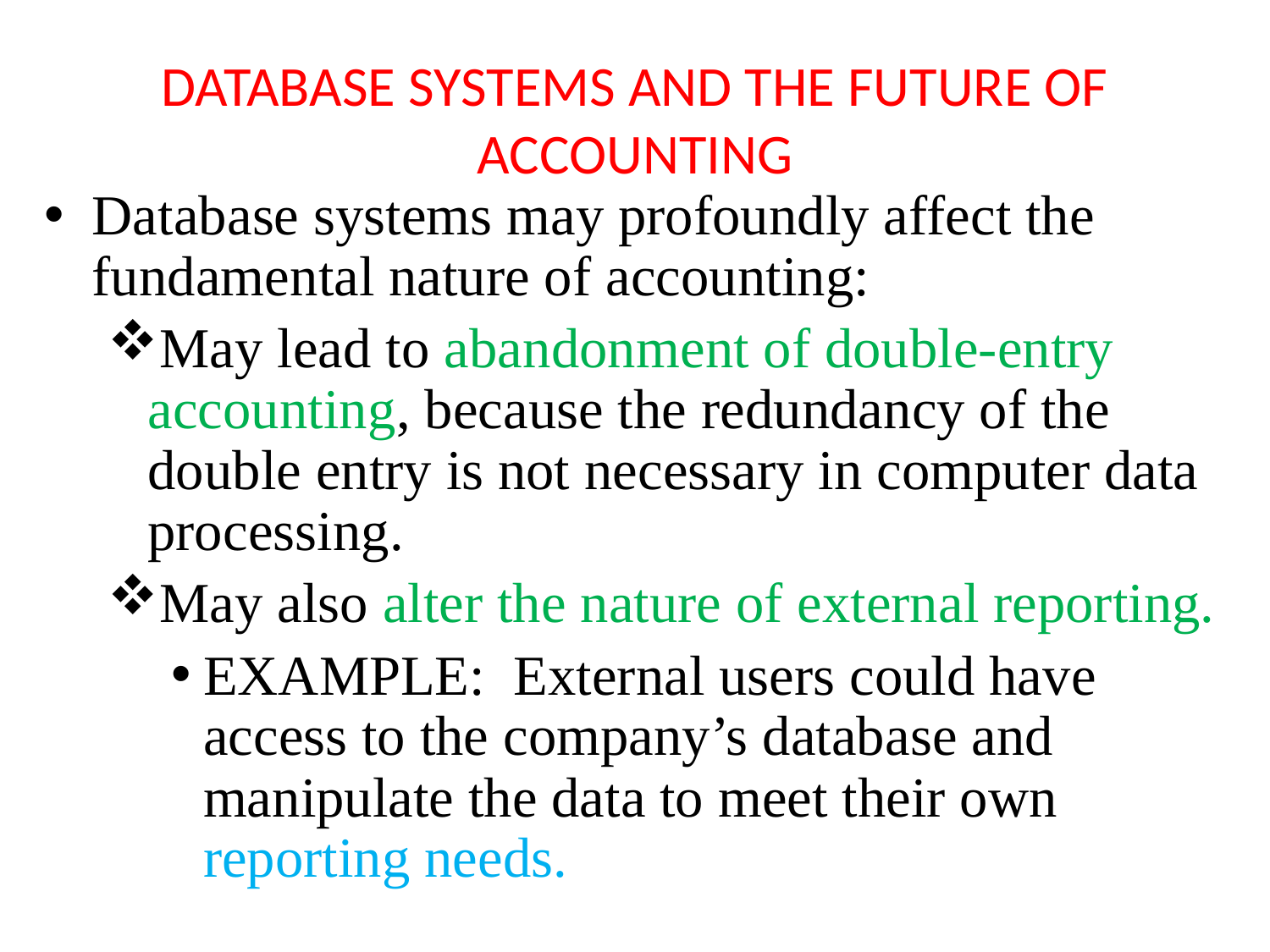

# DATABASE SYSTEMS AND THE FUTURE OF ACCOUNTING
Database systems may profoundly affect the fundamental nature of accounting:
May lead to abandonment of double-entry accounting, because the redundancy of the double entry is not necessary in computer data processing.
May also alter the nature of external reporting.
EXAMPLE:  External users could have access to the company’s database and manipulate the data to meet their own reporting needs.